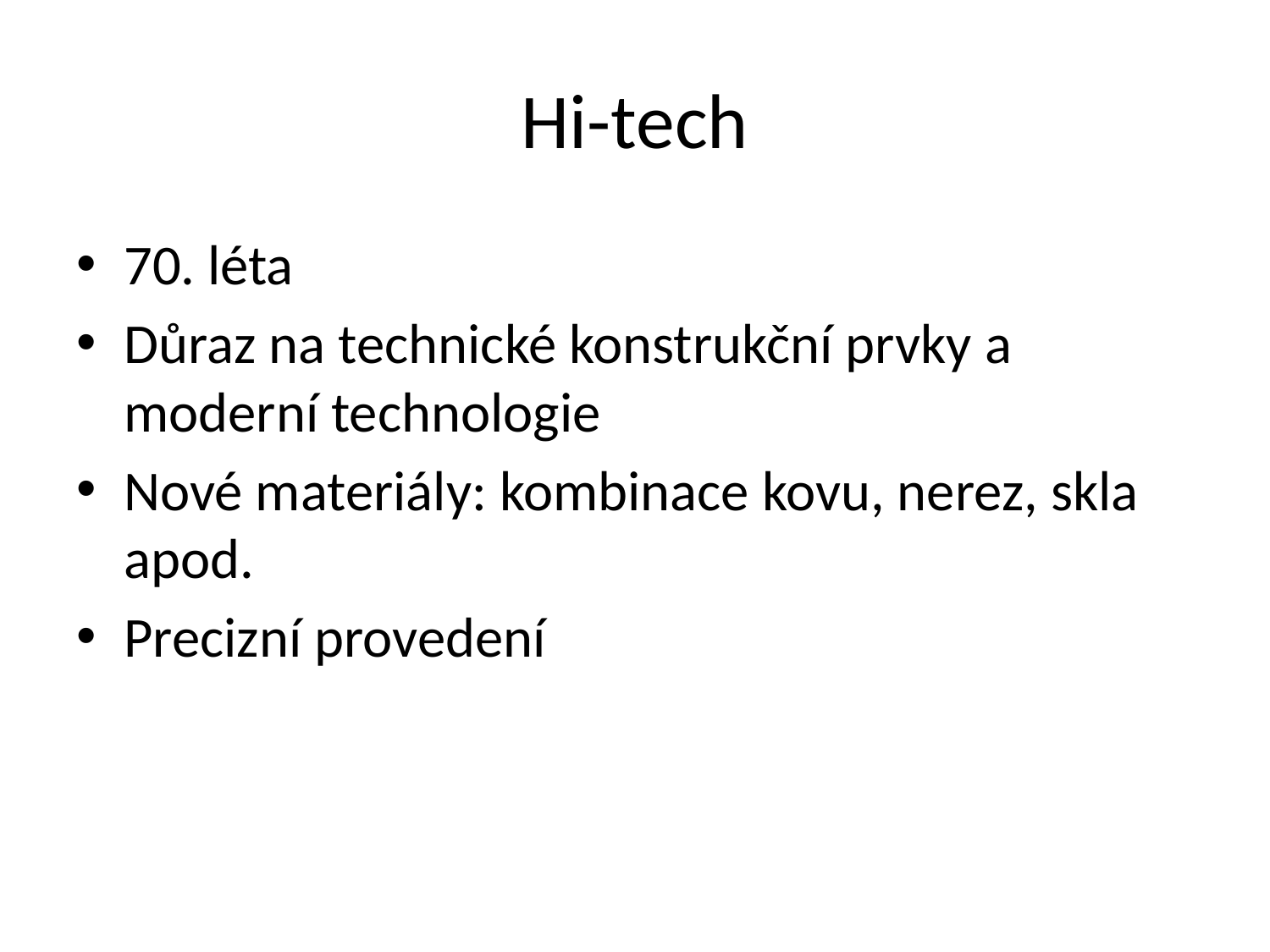

# Hi-tech
70. léta
Důraz na technické konstrukční prvky a moderní technologie
Nové materiály: kombinace kovu, nerez, skla apod.
Precizní provedení